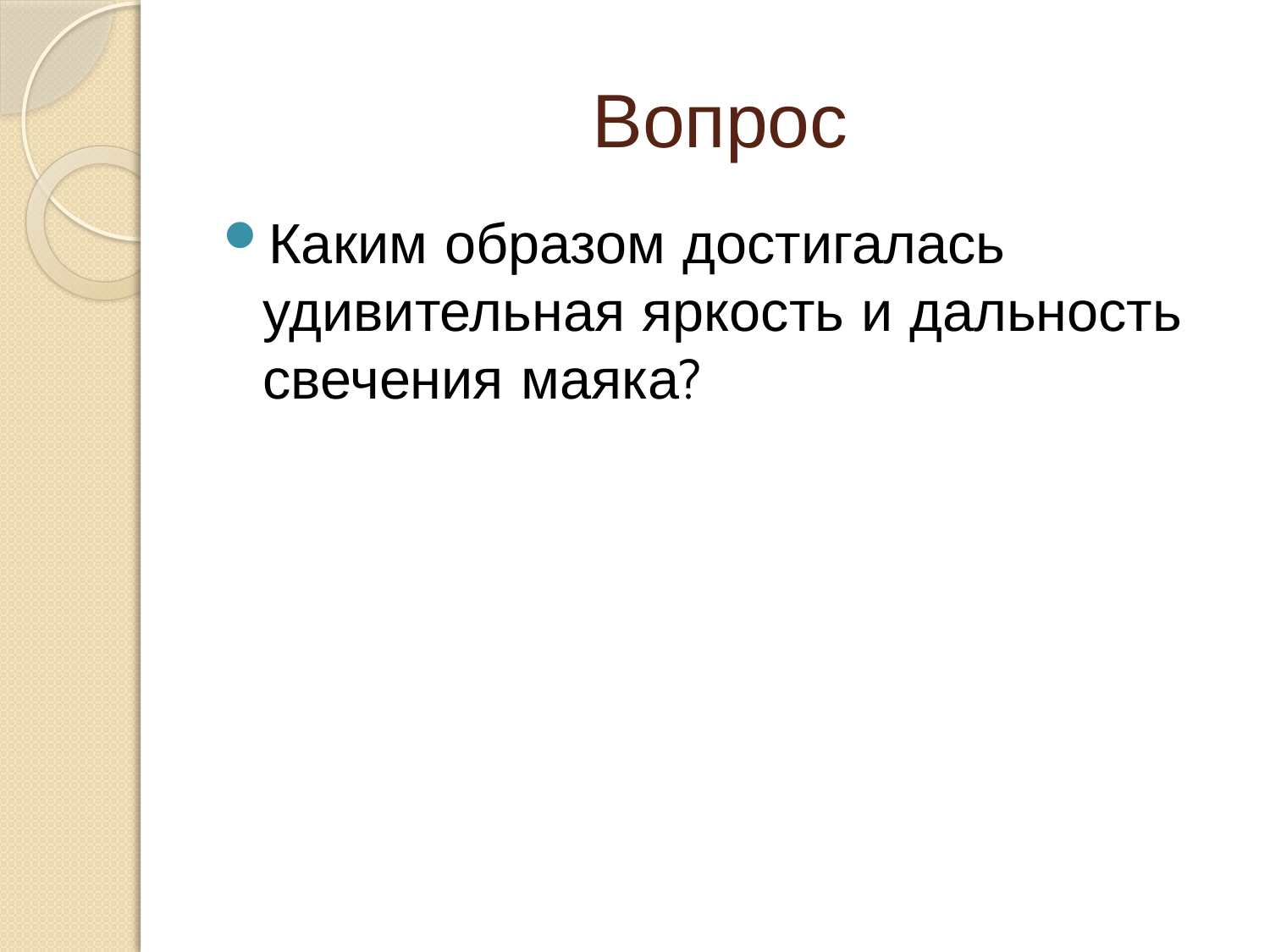

# Вопрос
Каким образом достигалась удивительная яркость и дальность свечения маяка?